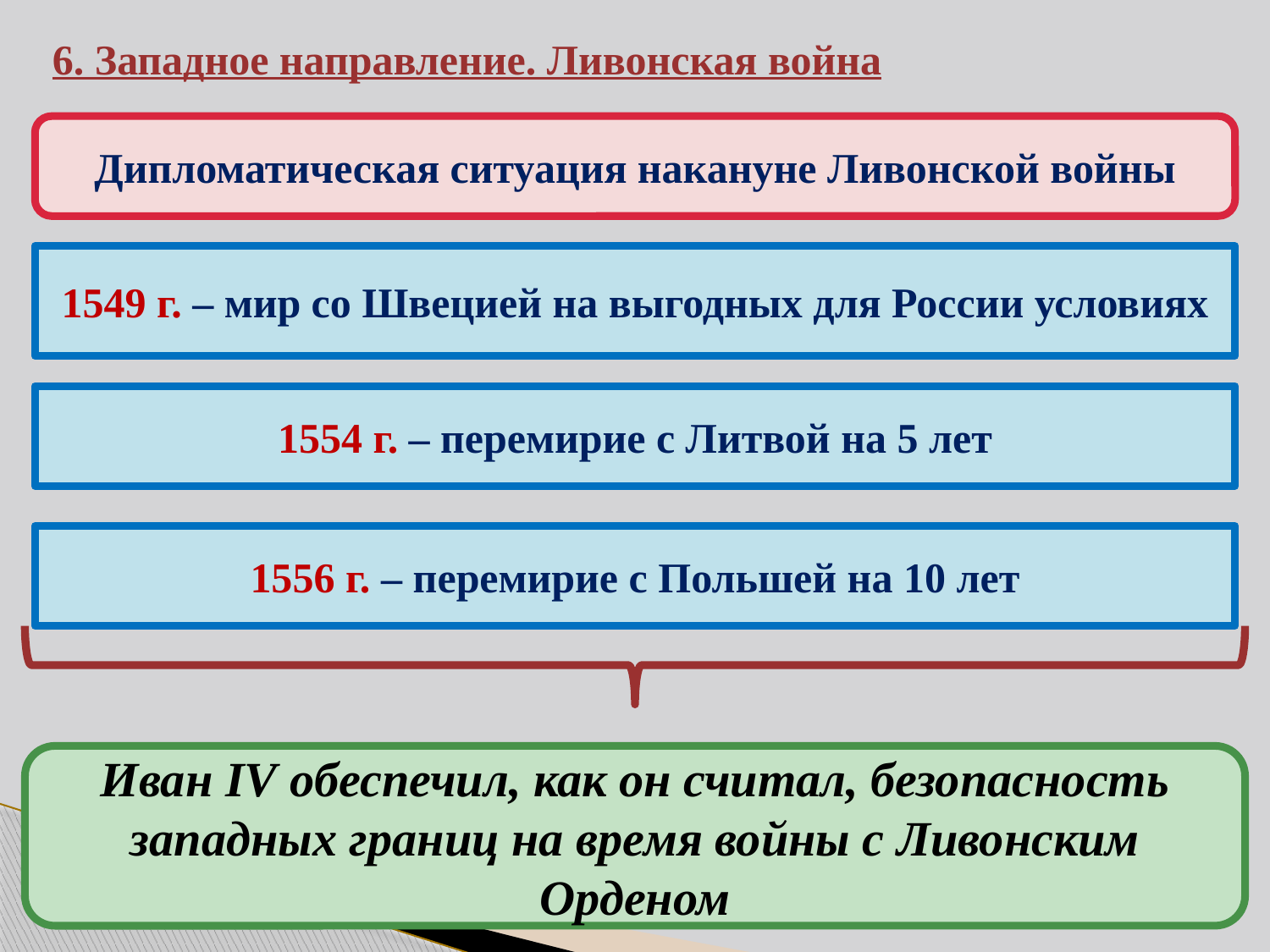

6. Западное направление. Ливонская война

Дипломатическая ситуация накануне Ливонской войны
1549 г. – мир со Швецией на выгодных для России условиях
1554 г. – перемирие с Литвой на 5 лет
1556 г. – перемирие с Польшей на 10 лет
Иван IV обеспечил, как он считал, безопасность западных границ на время войны с Ливонским Орденом